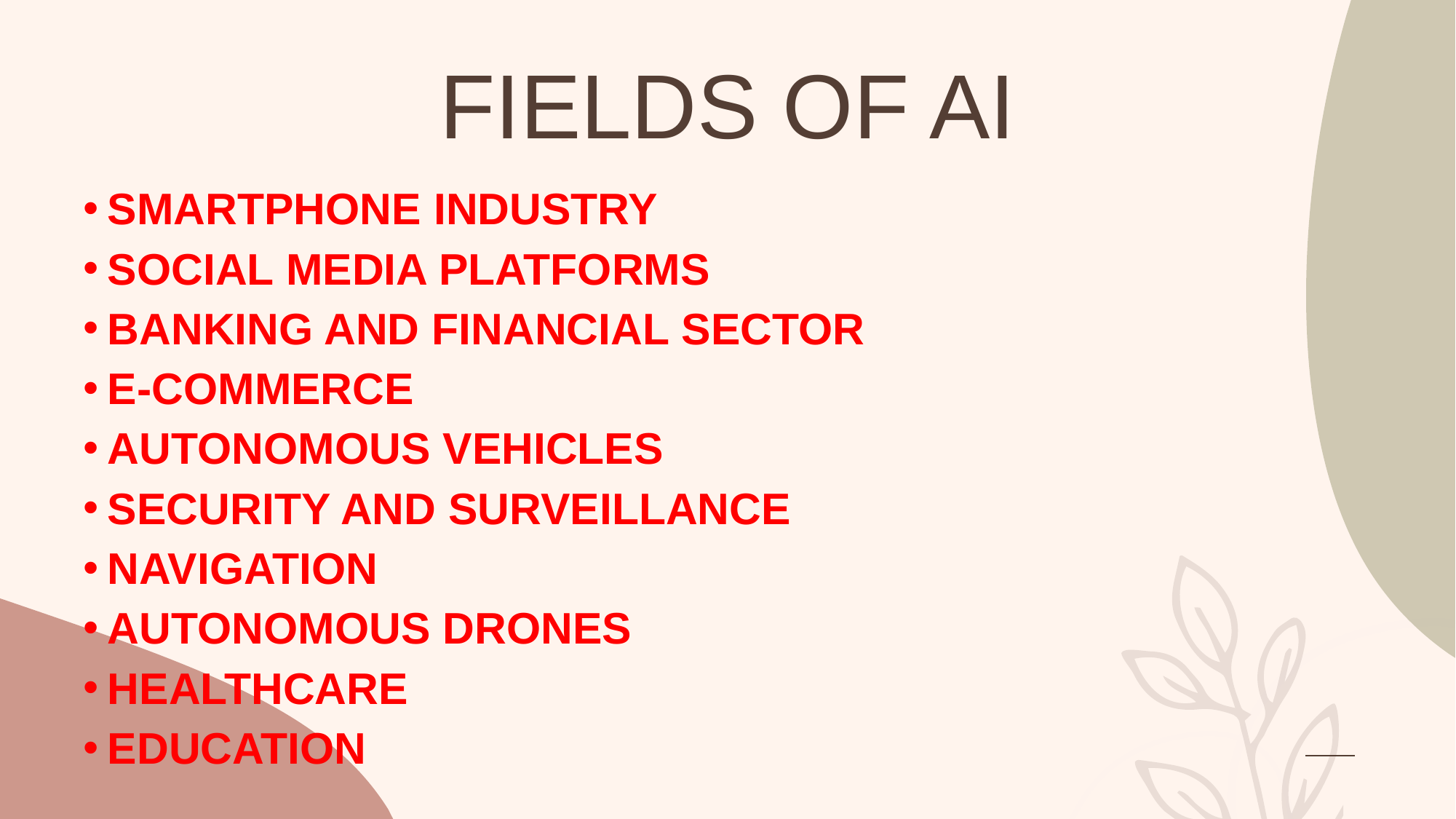

# FIELDS OF AI
SMARTPHONE INDUSTRY
SOCIAL MEDIA PLATFORMS
BANKING AND FINANCIAL SECTOR
E-COMMERCE
AUTONOMOUS VEHICLES
SECURITY AND SURVEILLANCE
NAVIGATION
AUTONOMOUS DRONES
HEALTHCARE
EDUCATION